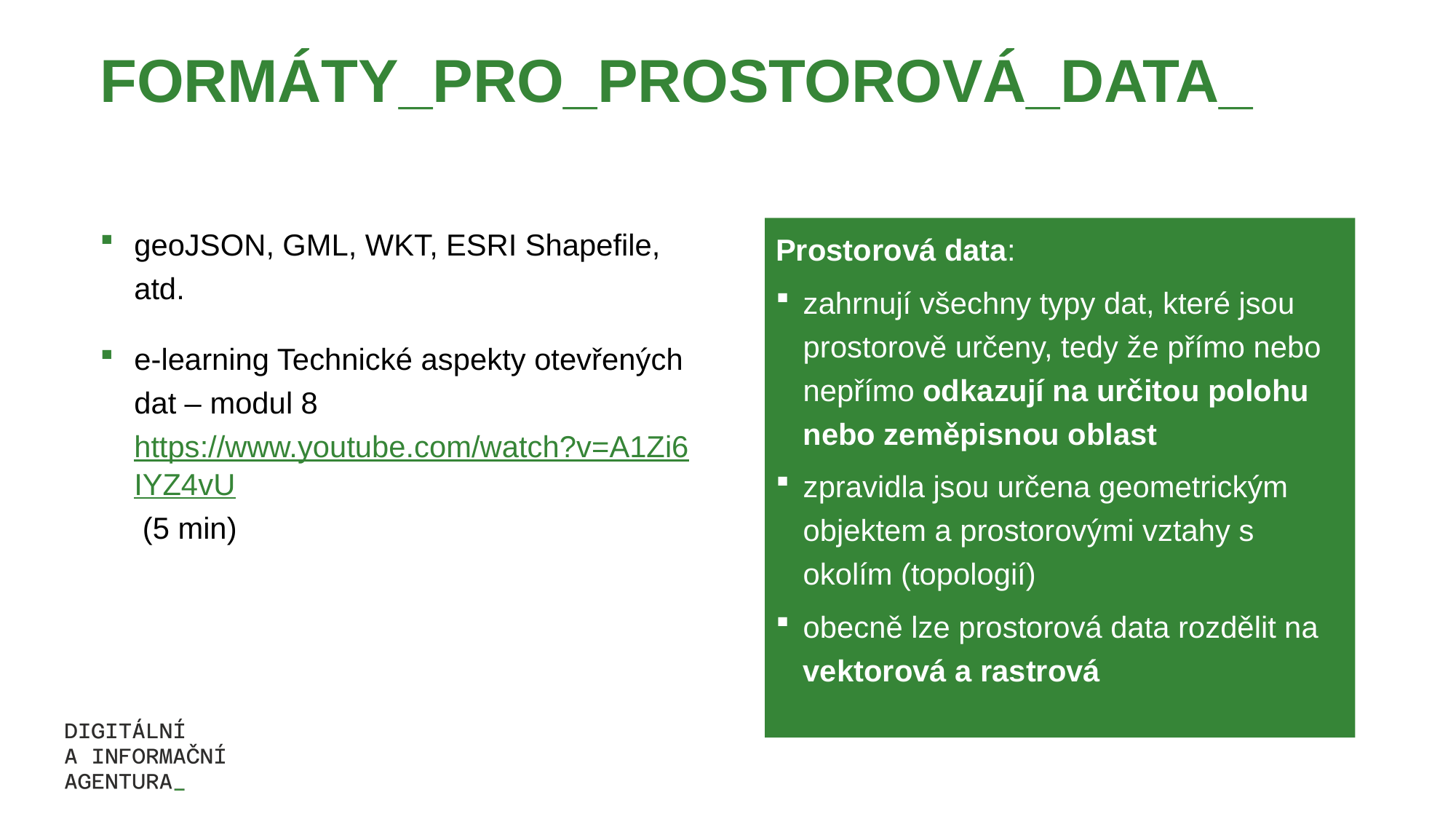

# FORMÁTY_PRO_PROSTOROVÁ_DATA_
geoJSON, GML, WKT, ESRI Shapefile, atd.
e-learning Technické aspekty otevřených dat – modul 8 https://www.youtube.com/watch?v=A1Zi6IYZ4vU (5 min)
Prostorová data:
zahrnují všechny typy dat, které jsou prostorově určeny, tedy že přímo nebo nepřímo odkazují na určitou polohu nebo zeměpisnou oblast
zpravidla jsou určena geometrickým objektem a prostorovými vztahy s okolím (topologií)
obecně lze prostorová data rozdělit na vektorová a rastrová